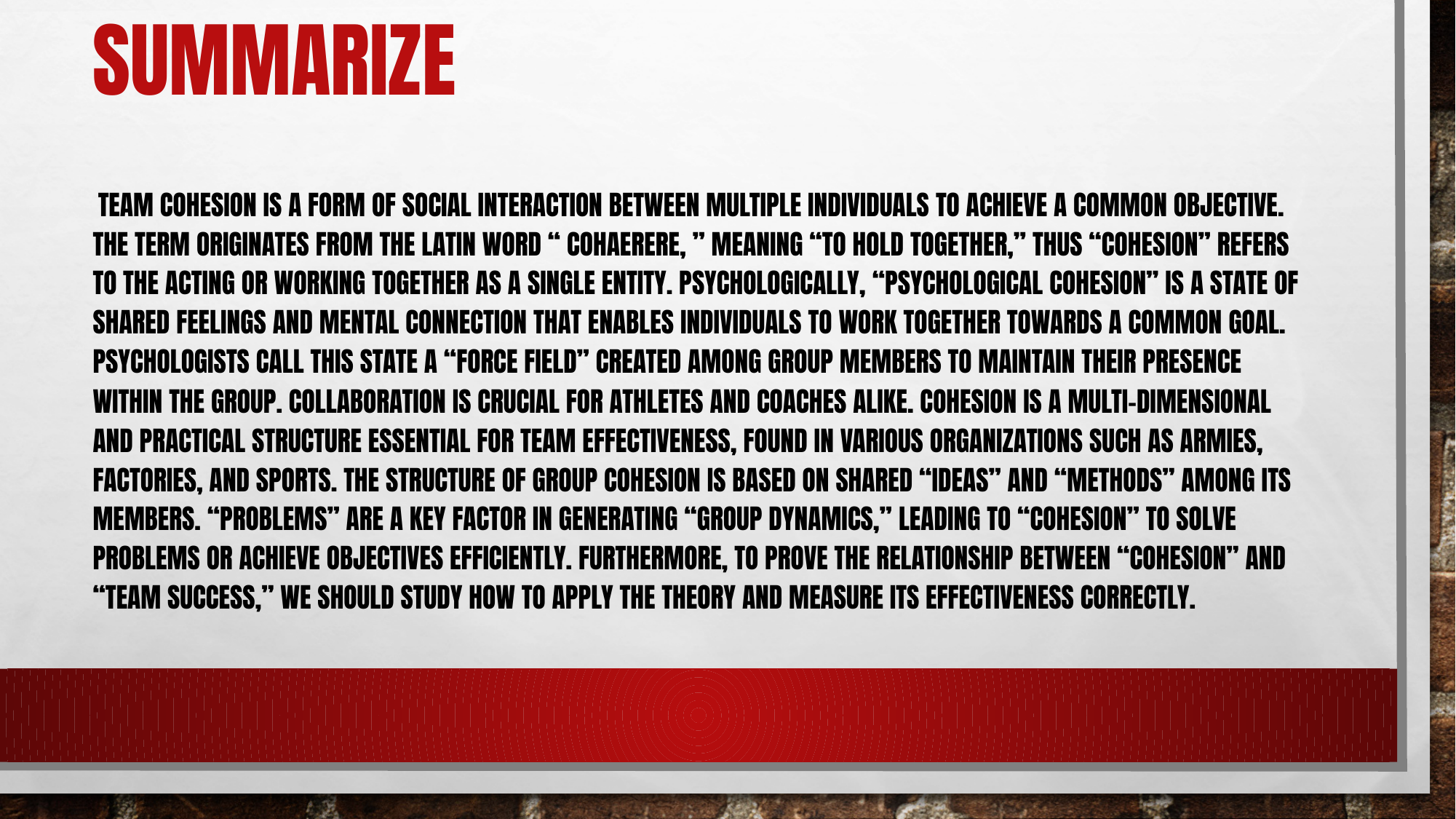

# summarize
 Team cohesion is a form of social interaction between multiple individuals to achieve a common objective. The term originates from the Latin word “ cohaerere, ” meaning “to hold together,” thus “cohesion” refers to the acting or working together as a single entity. Psychologically, “psychological cohesion” is a state of shared feelings and mental connection that enables individuals to work together towards a common goal. Psychologists call this state a “force field” created among group members to maintain their presence within the group. Collaboration is crucial for athletes and coaches alike. Cohesion is a multi-dimensional and practical structure essential for team effectiveness, found in various organizations such as armies, factories, and sports. The structure of group cohesion is based on shared “ideas” and “methods” among its members. “Problems” are a key factor in generating “group dynamics,” leading to “cohesion” to solve problems or achieve objectives efficiently. Furthermore, to prove the relationship between “cohesion” and “team success,” we should study how to apply the theory and measure its effectiveness correctly.